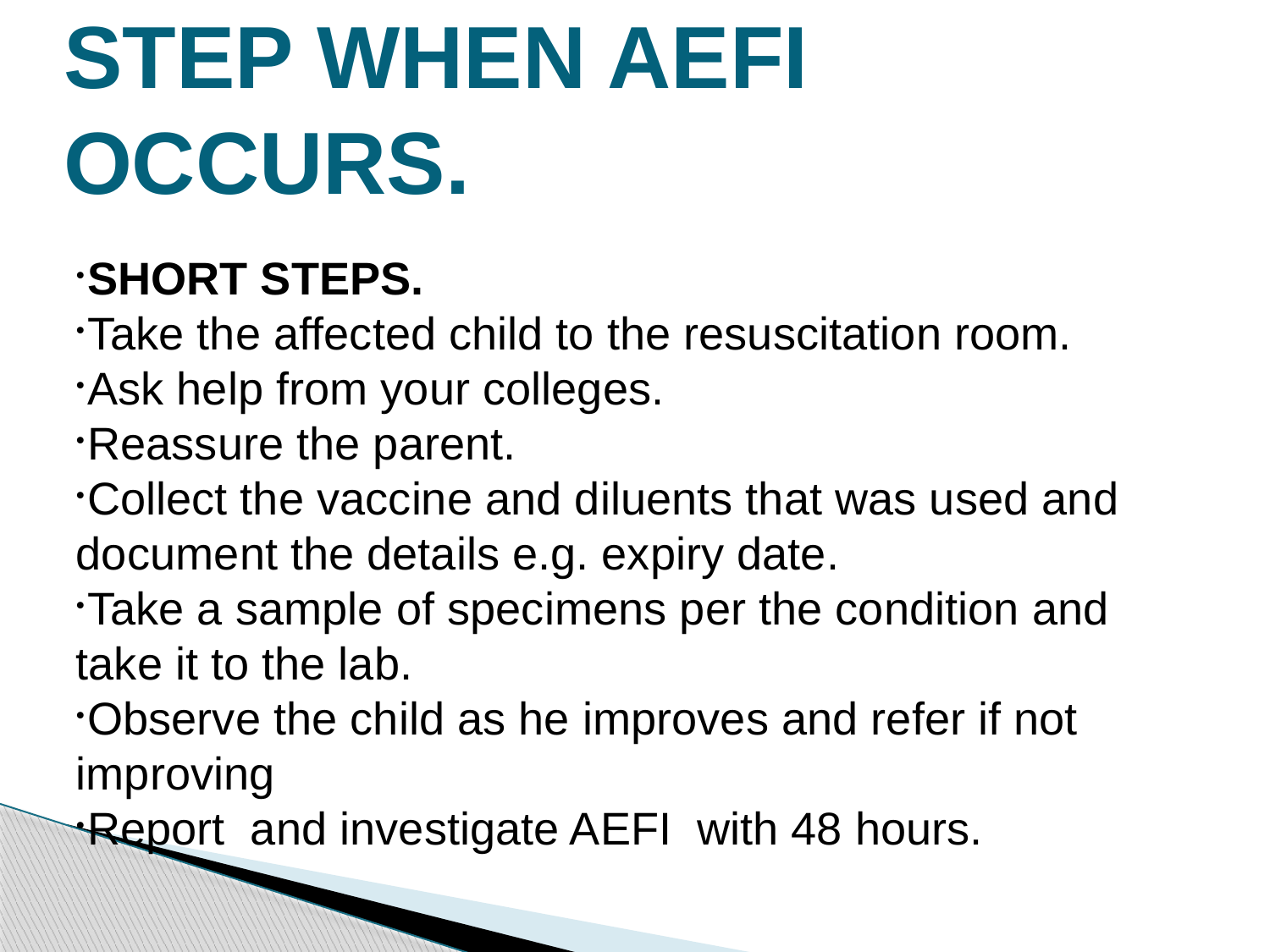

\

STEP WHEN AEFI OCCURS.

SHORT STEPS.
Take the affected child to the resuscitation room.
Ask help from your colleges.
Reassure the parent.
Collect the vaccine and diluents that was used and document the details e.g. expiry date.
Take a sample of specimens per the condition and take it to the lab.
Observe the child as he improves and refer if not improving
Report  and investigate AEFI  with 48 hours.